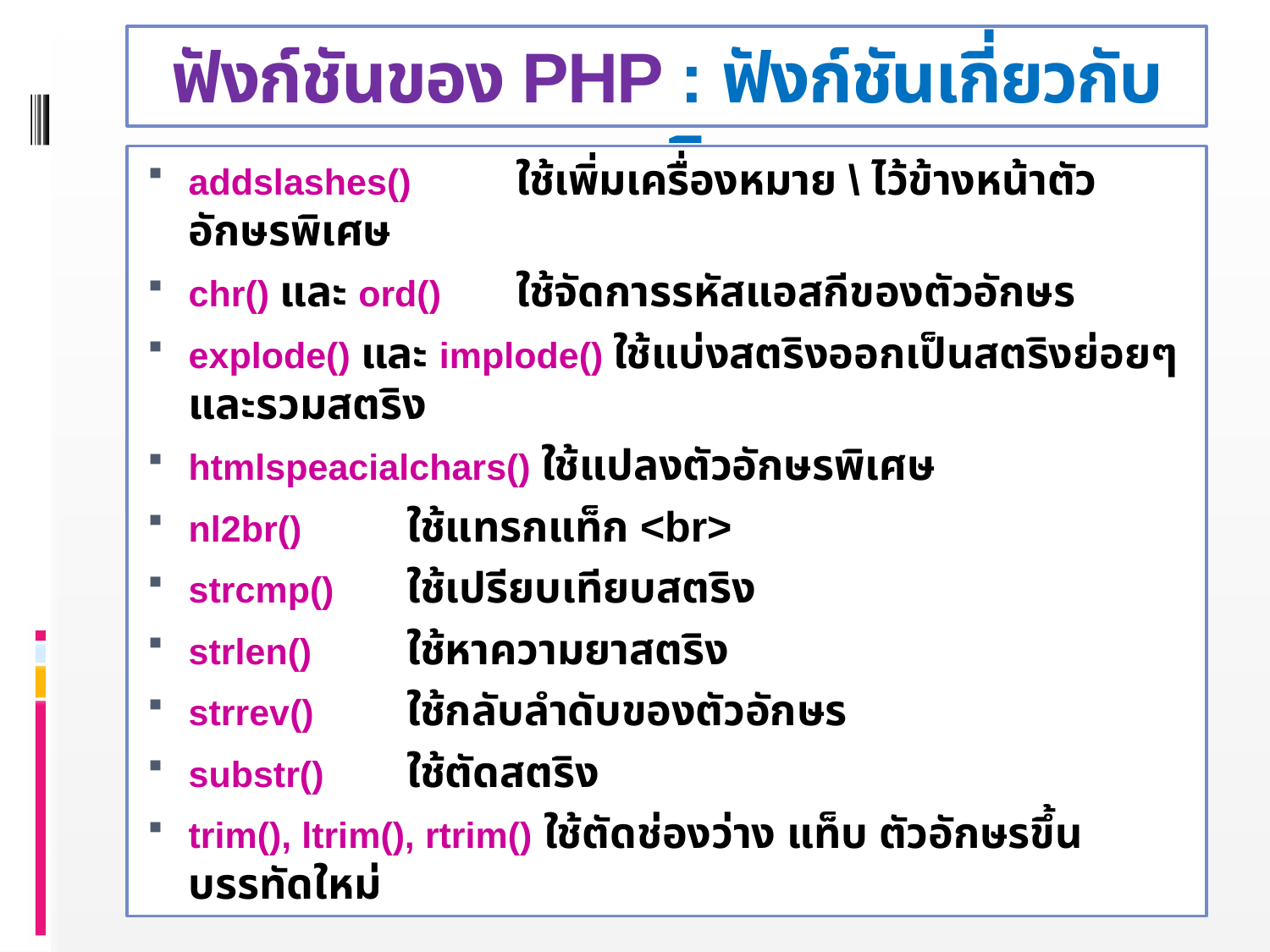

# ฟังก์ชันของ PHP : ฟังก์ชันเกี่ยวกับสตริง
addslashes() 	ใช้เพิ่มเครื่องหมาย \ ไว้ข้างหน้าตัวอักษรพิเศษ
chr() และ ord() 	ใช้จัดการรหัสแอสกีของตัวอักษร
explode() และ implode() ใช้แบ่งสตริงออกเป็นสตริงย่อยๆ และรวมสตริง
htmlspeacialchars() ใช้แปลงตัวอักษรพิเศษ
nl2br()		ใช้แทรกแท็ก <br>
strcmp()		ใช้เปรียบเทียบสตริง
strlen()		ใช้หาความยาสตริง
strrev()		ใช้กลับลำดับของตัวอักษร
substr()		ใช้ตัดสตริง
trim(), ltrim(), rtrim() ใช้ตัดช่องว่าง แท็บ ตัวอักษรขึ้นบรรทัดใหม่